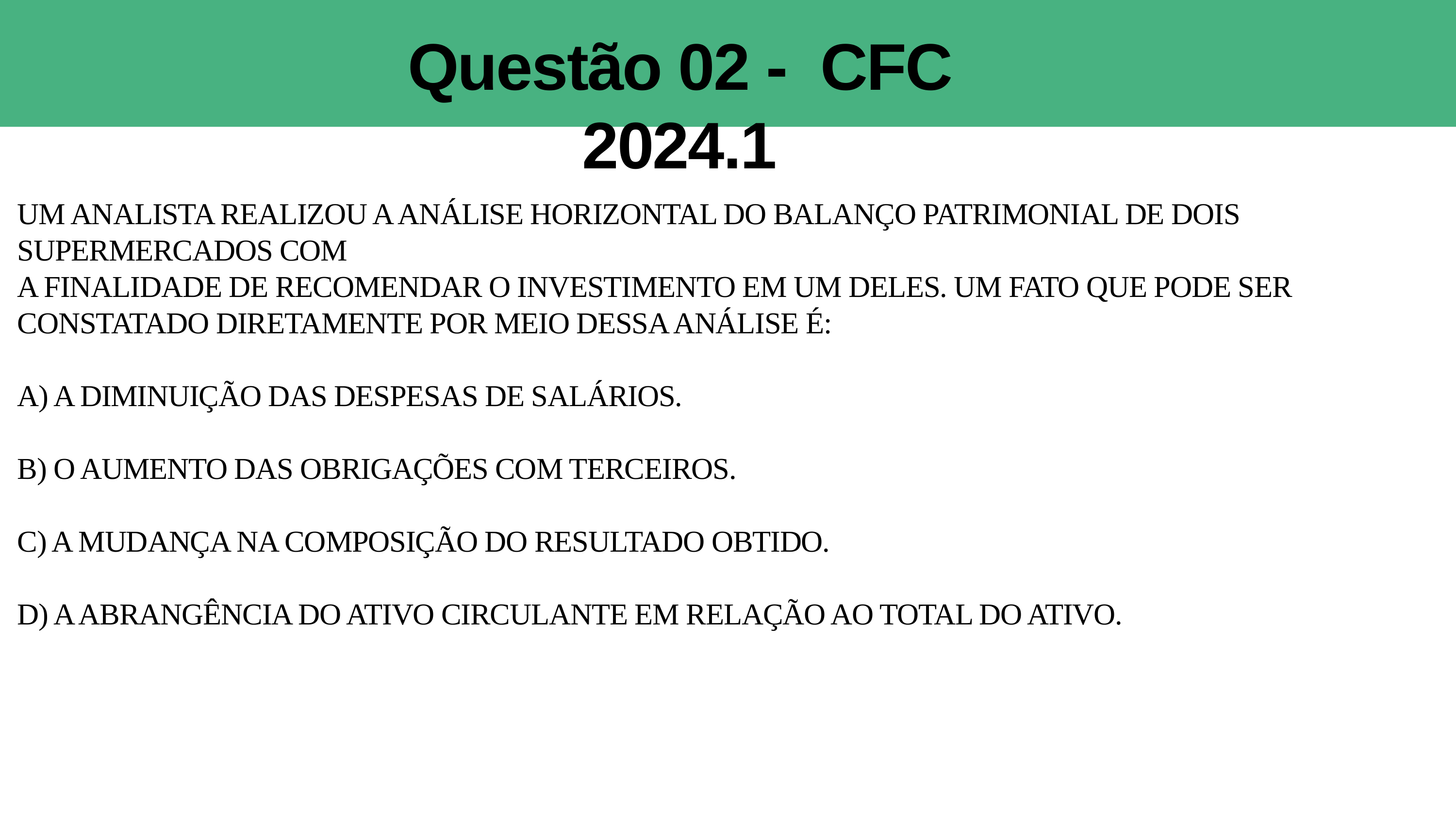

Questão 02 -  CFC 2024.1
UM ANALISTA REALIZOU A ANÁLISE HORIZONTAL DO BALANÇO PATRIMONIAL DE DOIS SUPERMERCADOS COM
A FINALIDADE DE RECOMENDAR O INVESTIMENTO EM UM DELES. UM FATO QUE PODE SER CONSTATADO DIRETAMENTE POR MEIO DESSA ANÁLISE É:

A) A DIMINUIÇÃO DAS DESPESAS DE SALÁRIOS.

B) O AUMENTO DAS OBRIGAÇÕES COM TERCEIROS.

C) A MUDANÇA NA COMPOSIÇÃO DO RESULTADO OBTIDO.

D) A ABRANGÊNCIA DO ATIVO CIRCULANTE EM RELAÇÃO AO TOTAL DO ATIVO.